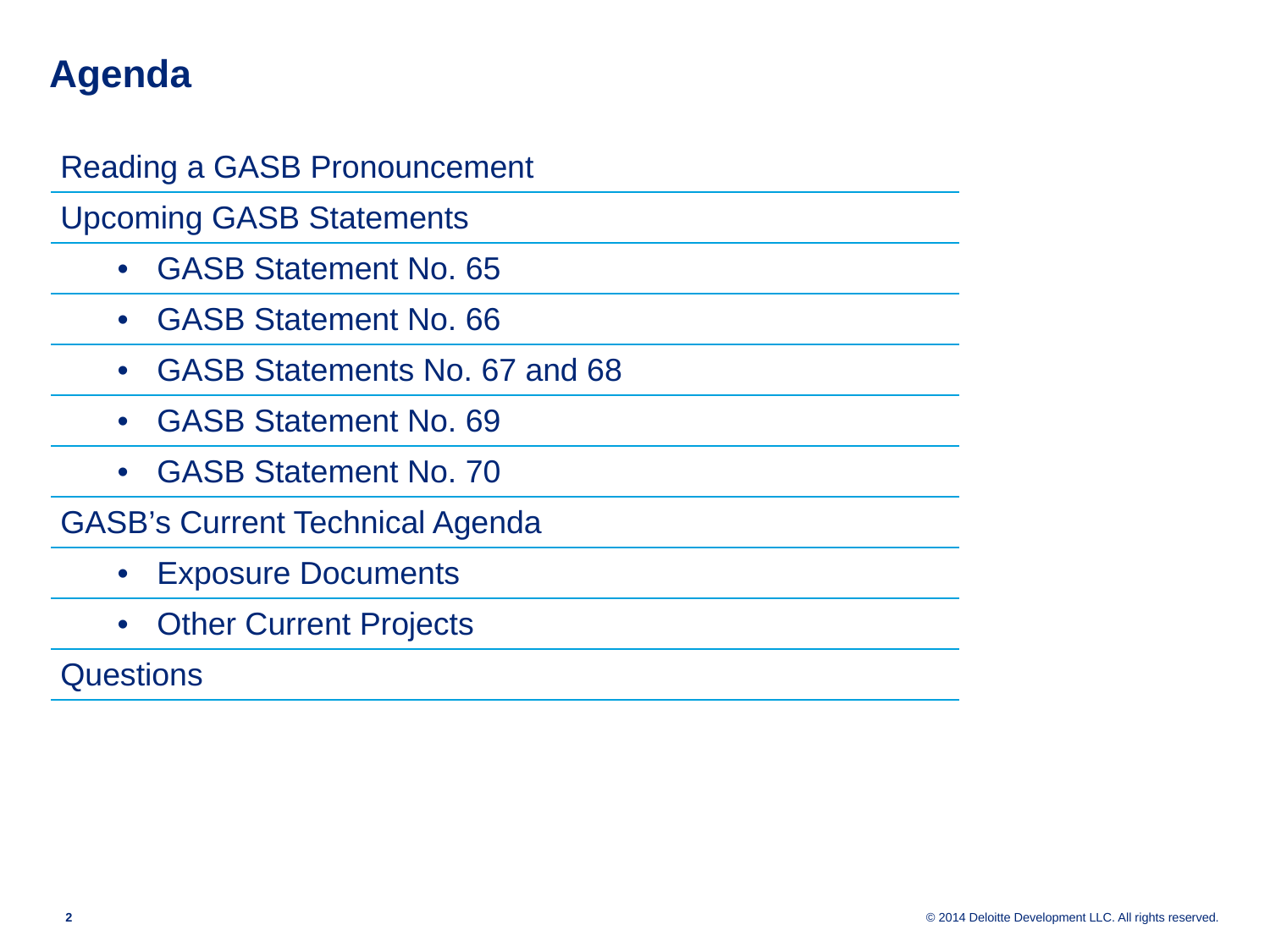

# Agenda

| Reading a GASB Pronouncement |
| --- |
| Upcoming GASB Statements |
| GASB Statement No. 65 |
| GASB Statement No. 66 |
| GASB Statements No. 67 and 68 |
| GASB Statement No. 69 |
| GASB Statement No. 70 |
| GASB’s Current Technical Agenda |
| Exposure Documents |
| Other Current Projects |
| Questions |
2